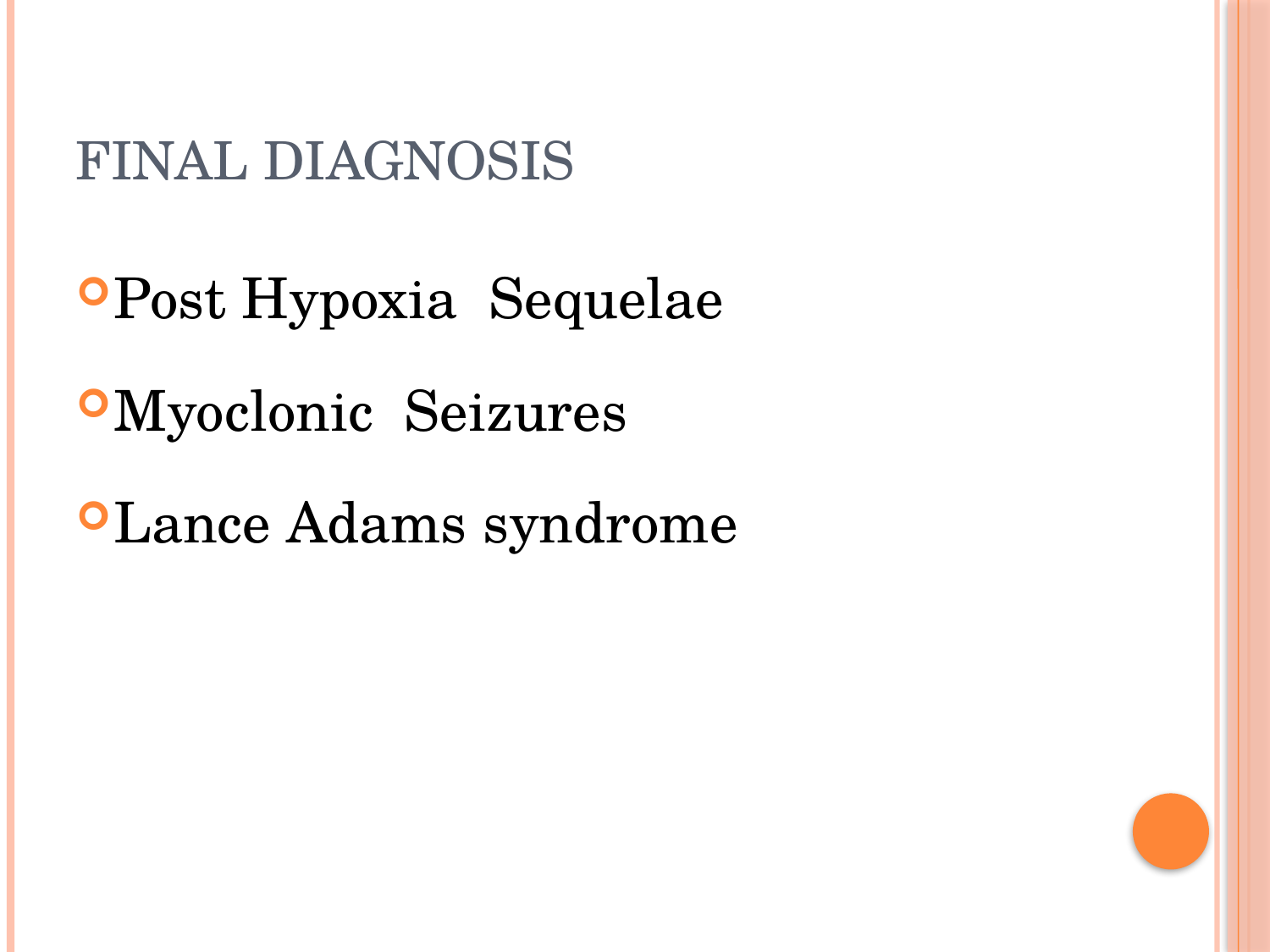

# Final diagnosis
Post Hypoxia  Sequelae
Myoclonic  Seizures
Lance Adams syndrome